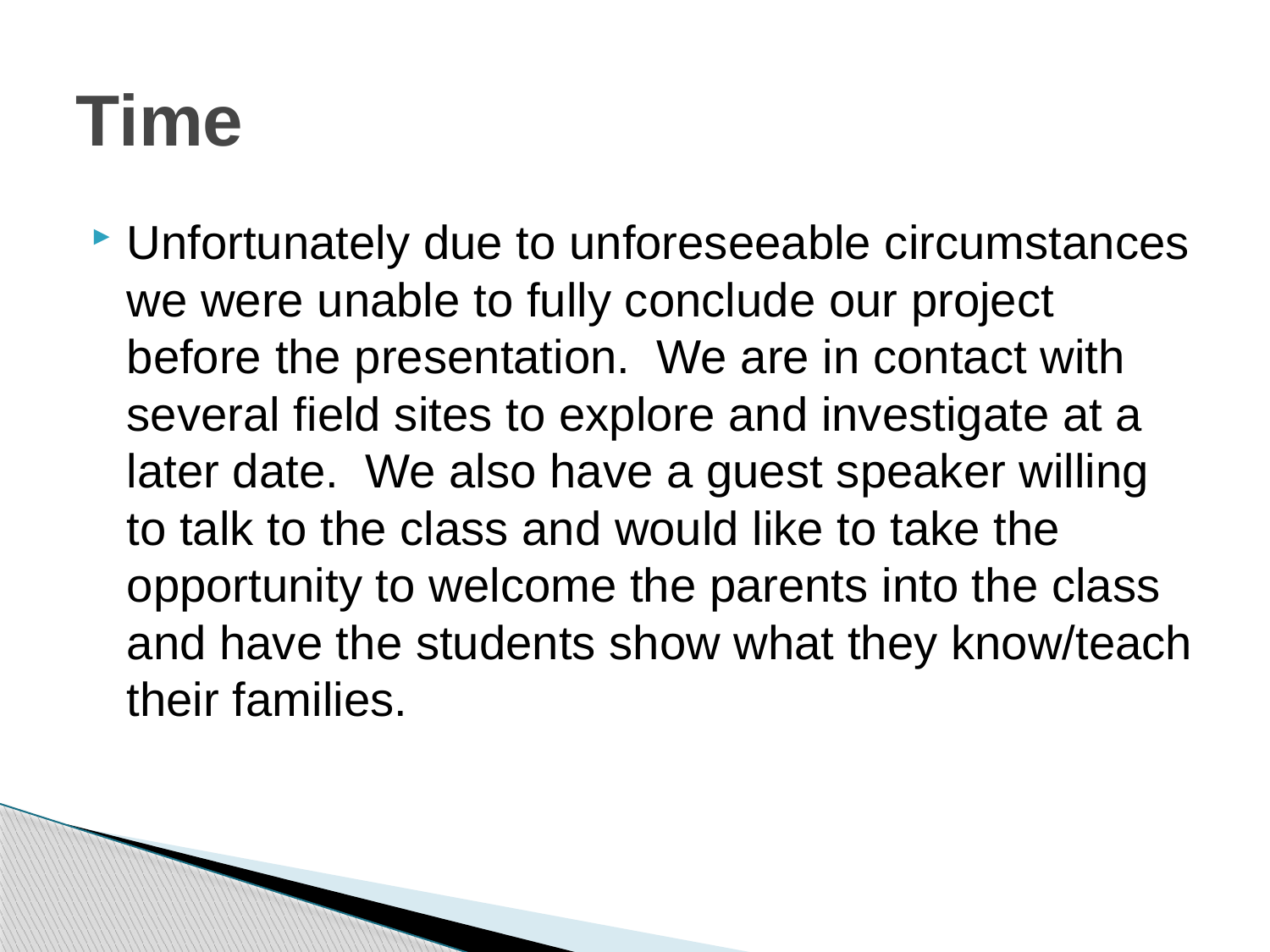

# Time
Unfortunately due to unforeseeable circumstances we were unable to fully conclude our project before the presentation.  We are in contact with several field sites to explore and investigate at a later date.  We also have a guest speaker willing to talk to the class and would like to take the opportunity to welcome the parents into the class and have the students show what they know/teach their families.